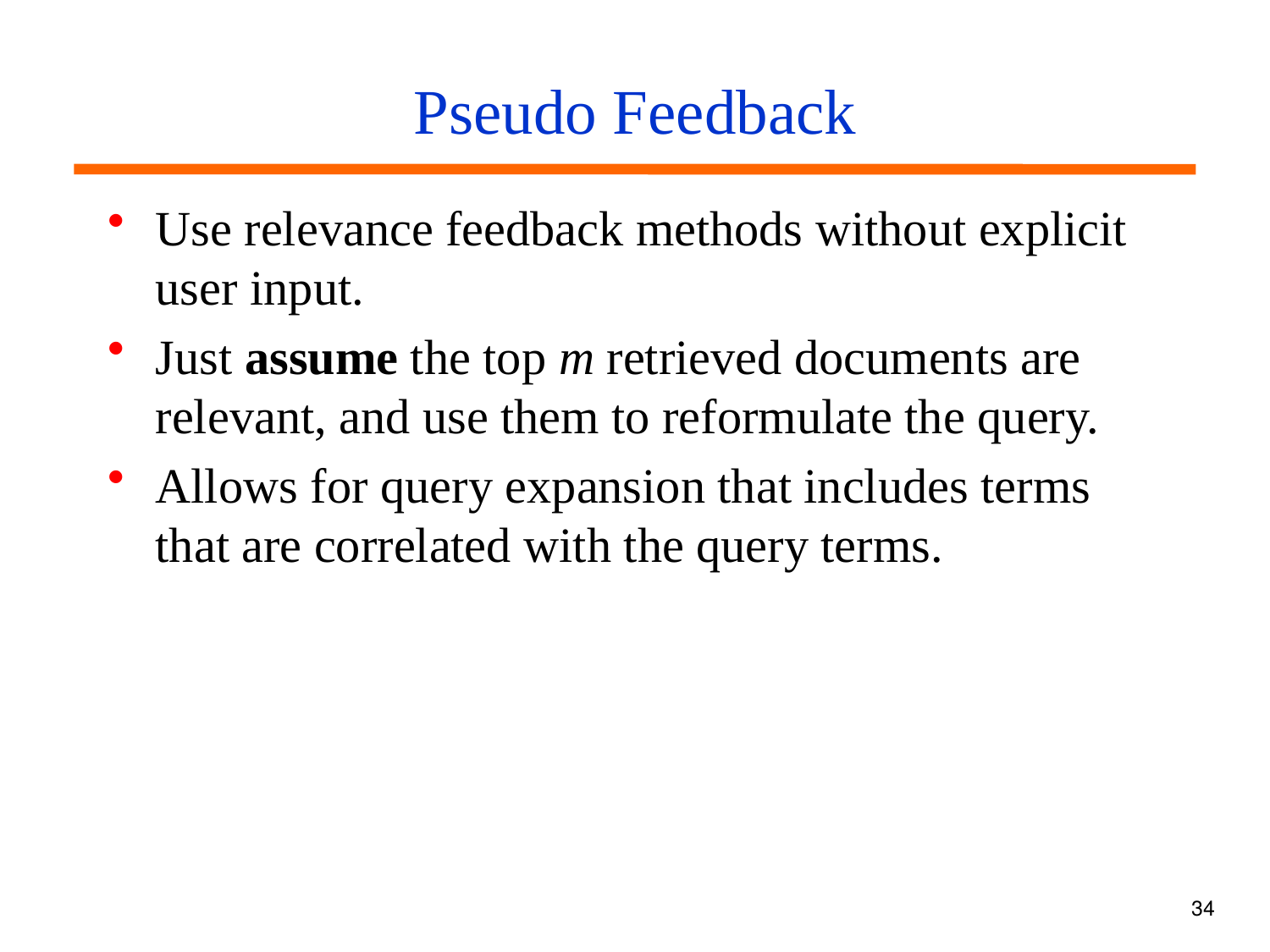

# Pseudo Feedback
Use relevance feedback methods without explicit user input.
Just assume the top m retrieved documents are relevant, and use them to reformulate the query.
Allows for query expansion that includes terms that are correlated with the query terms.
34